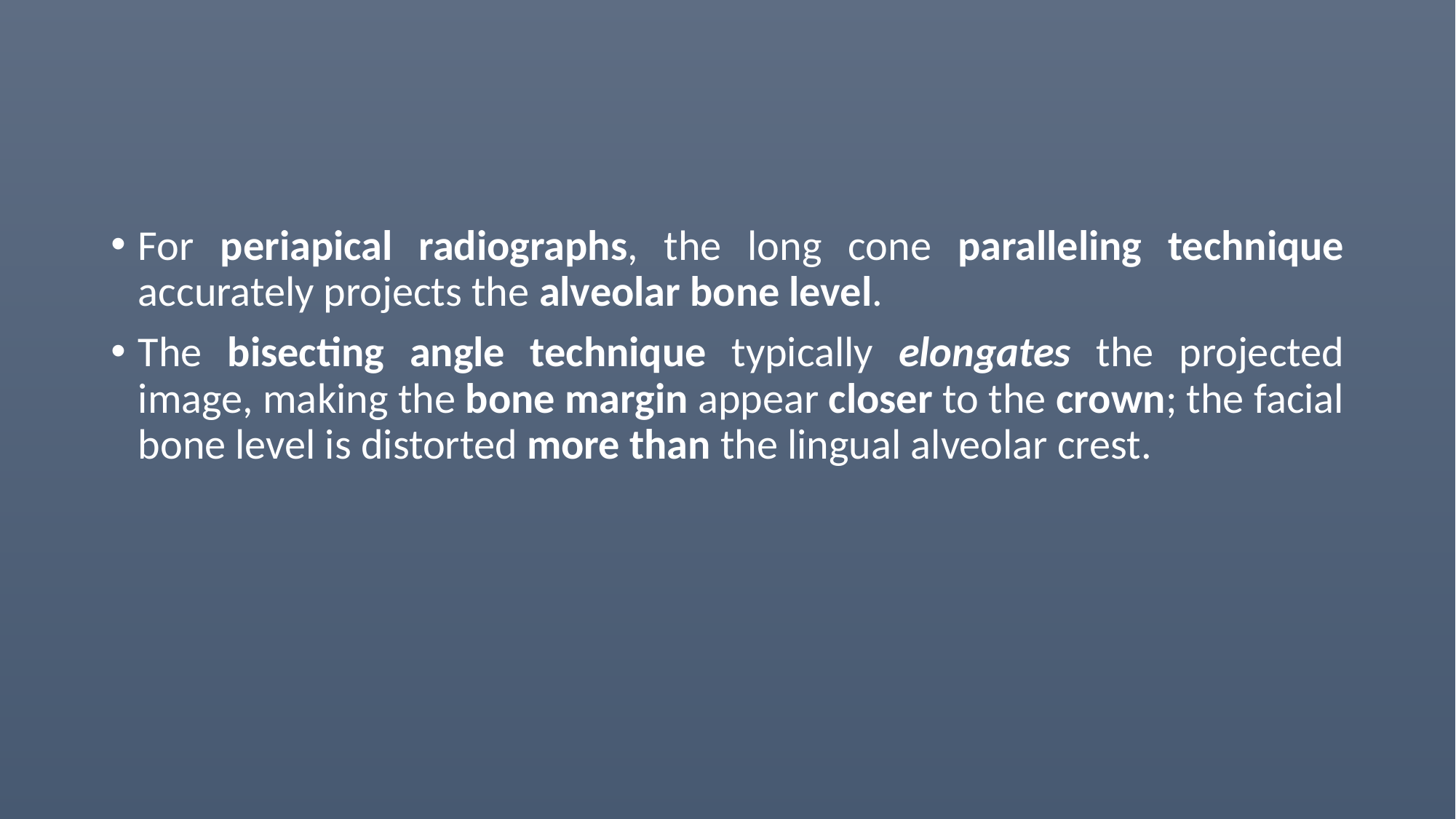

#
For periapical radiographs, the long cone paralleling technique accurately projects the alveolar bone level.
The bisecting angle technique typically elongates the projected image, making the bone margin appear closer to the crown; the facial bone level is distorted more than the lingual alveolar crest.